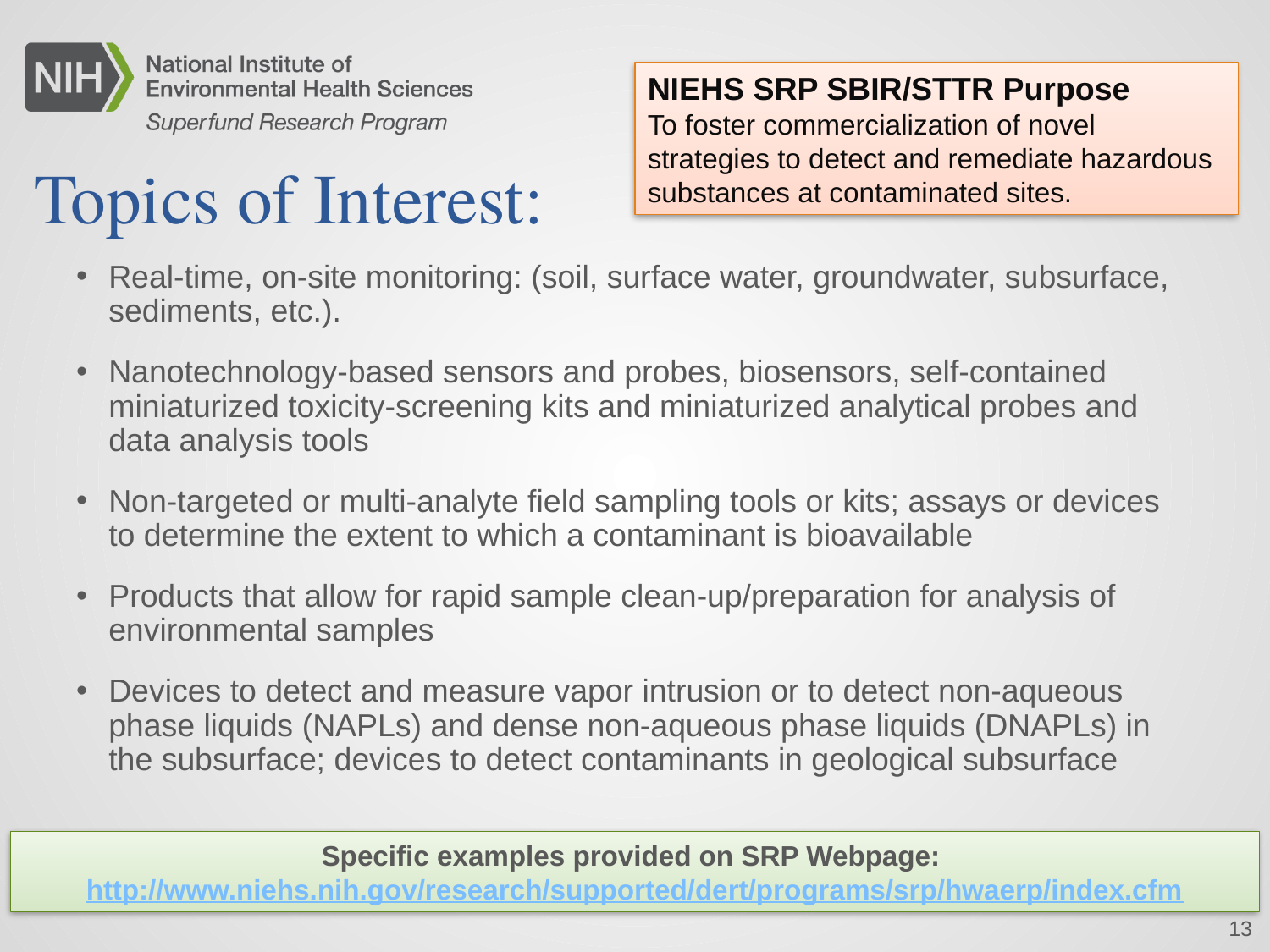

NIEHS SRP SBIR/STTR Purpose
To foster commercialization of novel strategies to detect and remediate hazardous substances at contaminated sites.
# Topics of Interest:
Real-time, on-site monitoring: (soil, surface water, groundwater, subsurface, sediments, etc.).
Nanotechnology-based sensors and probes, biosensors, self-contained miniaturized toxicity-screening kits and miniaturized analytical probes and data analysis tools
Non-targeted or multi-analyte field sampling tools or kits; assays or devices to determine the extent to which a contaminant is bioavailable
Products that allow for rapid sample clean-up/preparation for analysis of environmental samples
Devices to detect and measure vapor intrusion or to detect non-aqueous phase liquids (NAPLs) and dense non-aqueous phase liquids (DNAPLs) in the subsurface; devices to detect contaminants in geological subsurface
Specific examples provided on SRP Webpage: http://www.niehs.nih.gov/research/supported/dert/programs/srp/hwaerp/index.cfm
13